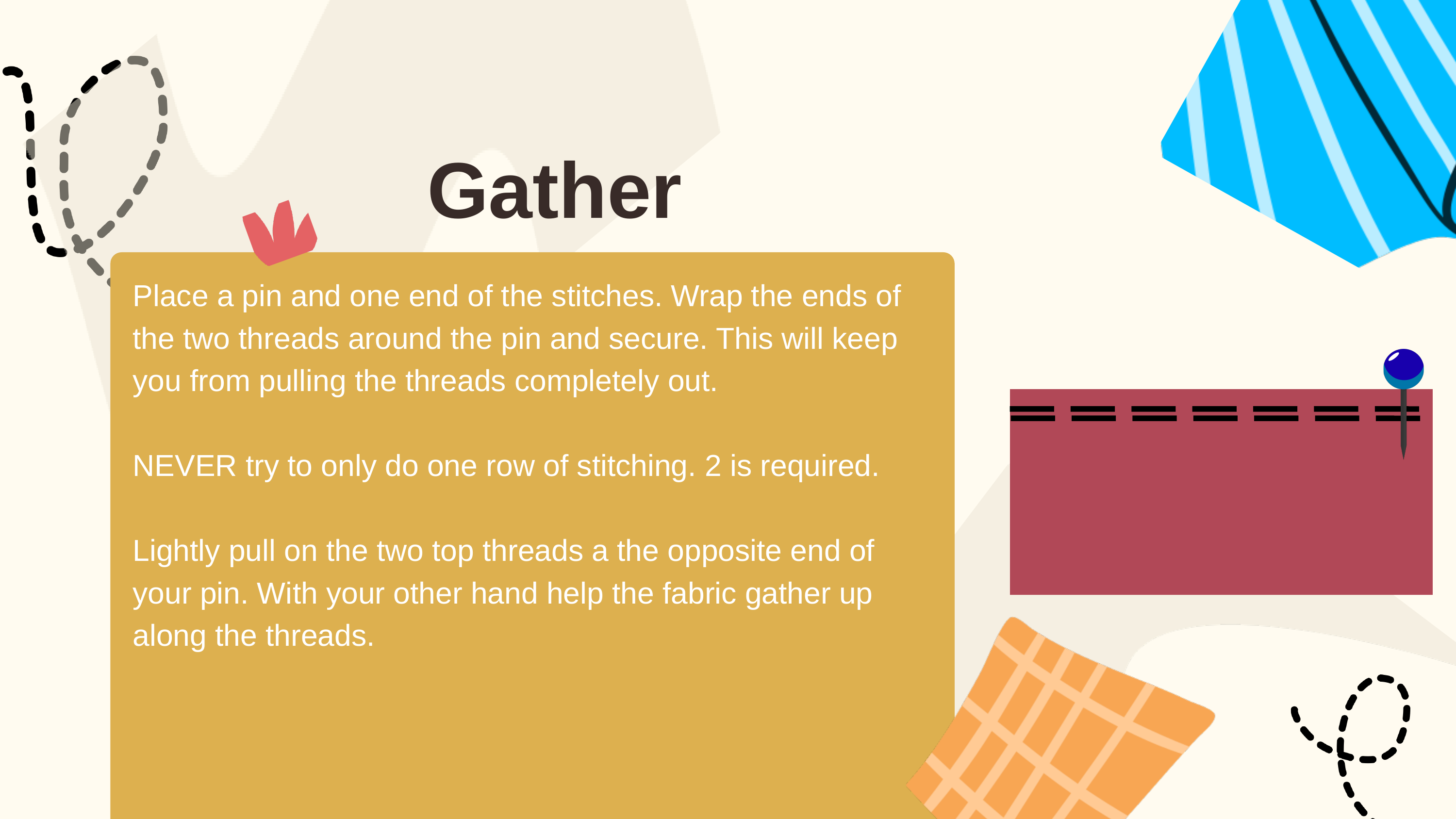

Gather

Place a pin and one end of the stitches. Wrap the ends of the two threads around the pin and secure. This will keep you from pulling the threads completely out.

NEVER try to only do one row of stitching. 2 is required.

Lightly pull on the two top threads a the opposite end of your pin. With your other hand help the fabric gather up along the threads.